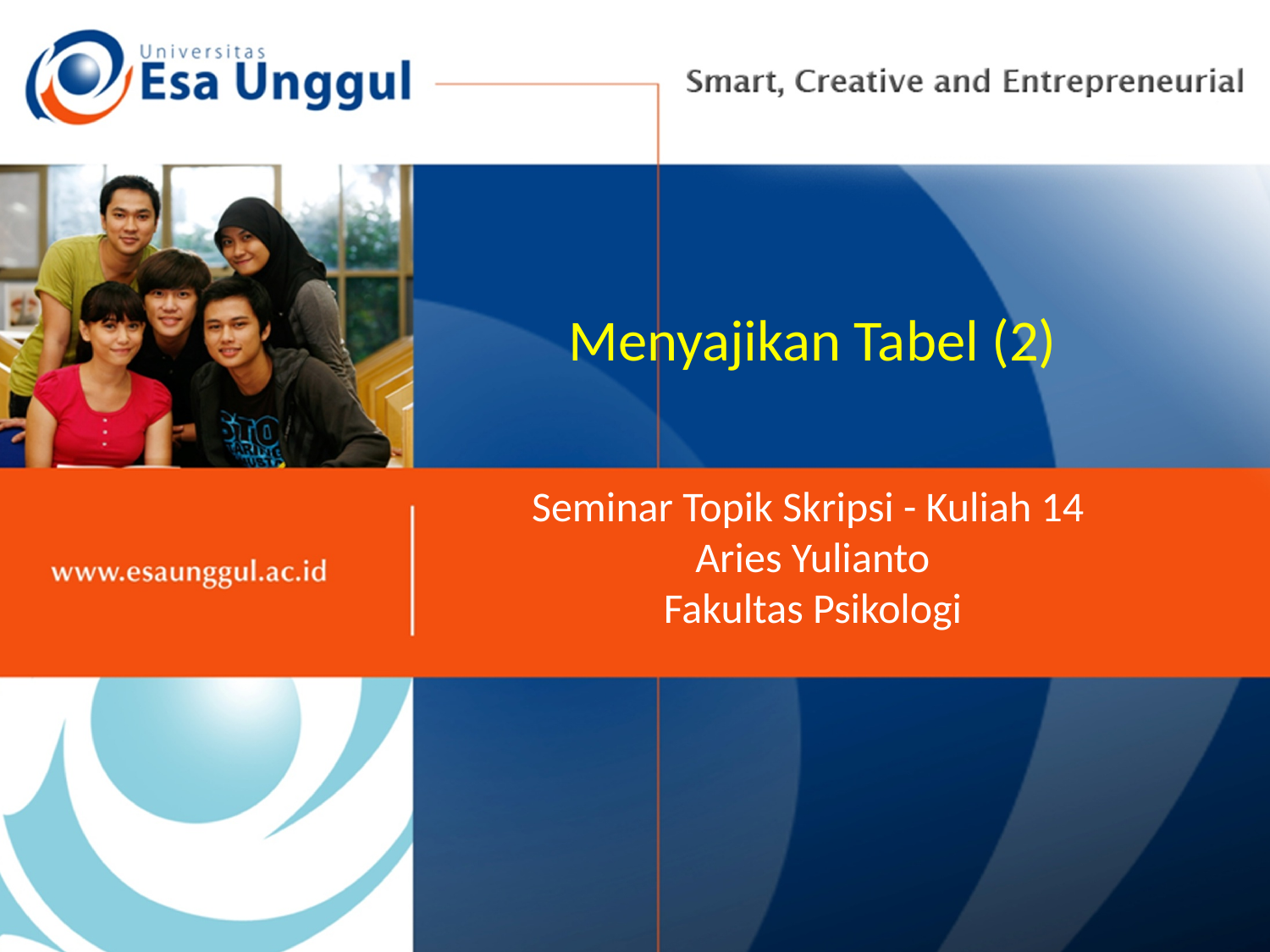

# Menyajikan Tabel (2)
Seminar Topik Skripsi - Kuliah 14
Aries Yulianto
Fakultas Psikologi